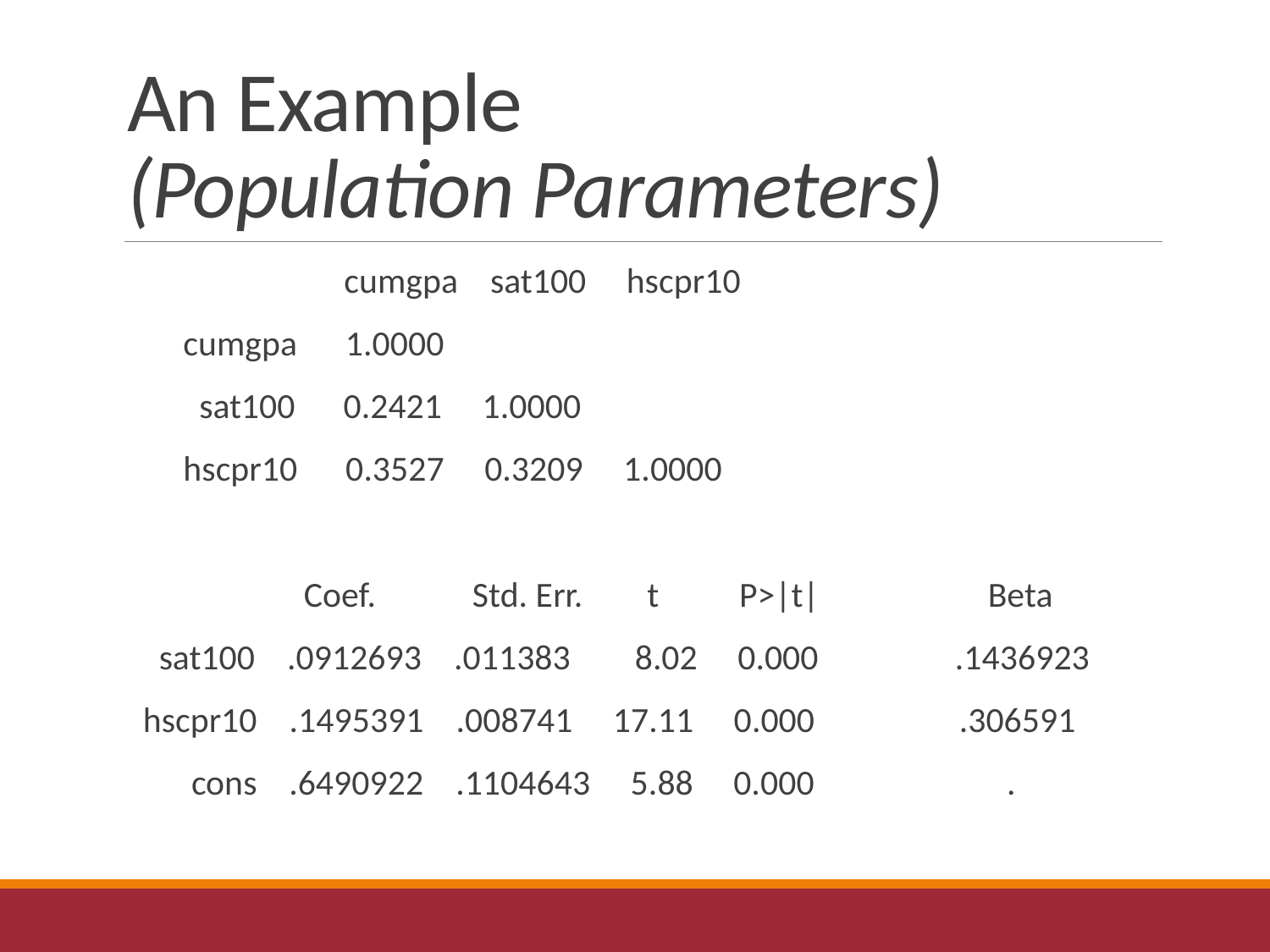

# An Example (Population Parameters)
                           cumgpa    sat100     hscpr10
       cumgpa      1.0000
         sat100      0.2421     1.0000
       hscpr10      0.3527     0.3209     1.0000

                      Coef.            Std. Err.        t          P>|t|                     Beta
    sat100    .0912693    .011383        8.02     0.000                 .1436923
  hscpr10    .1495391    .008741     17.11     0.000                  .306591
        cons    .6490922    .1104643     5.88     0.000                        .